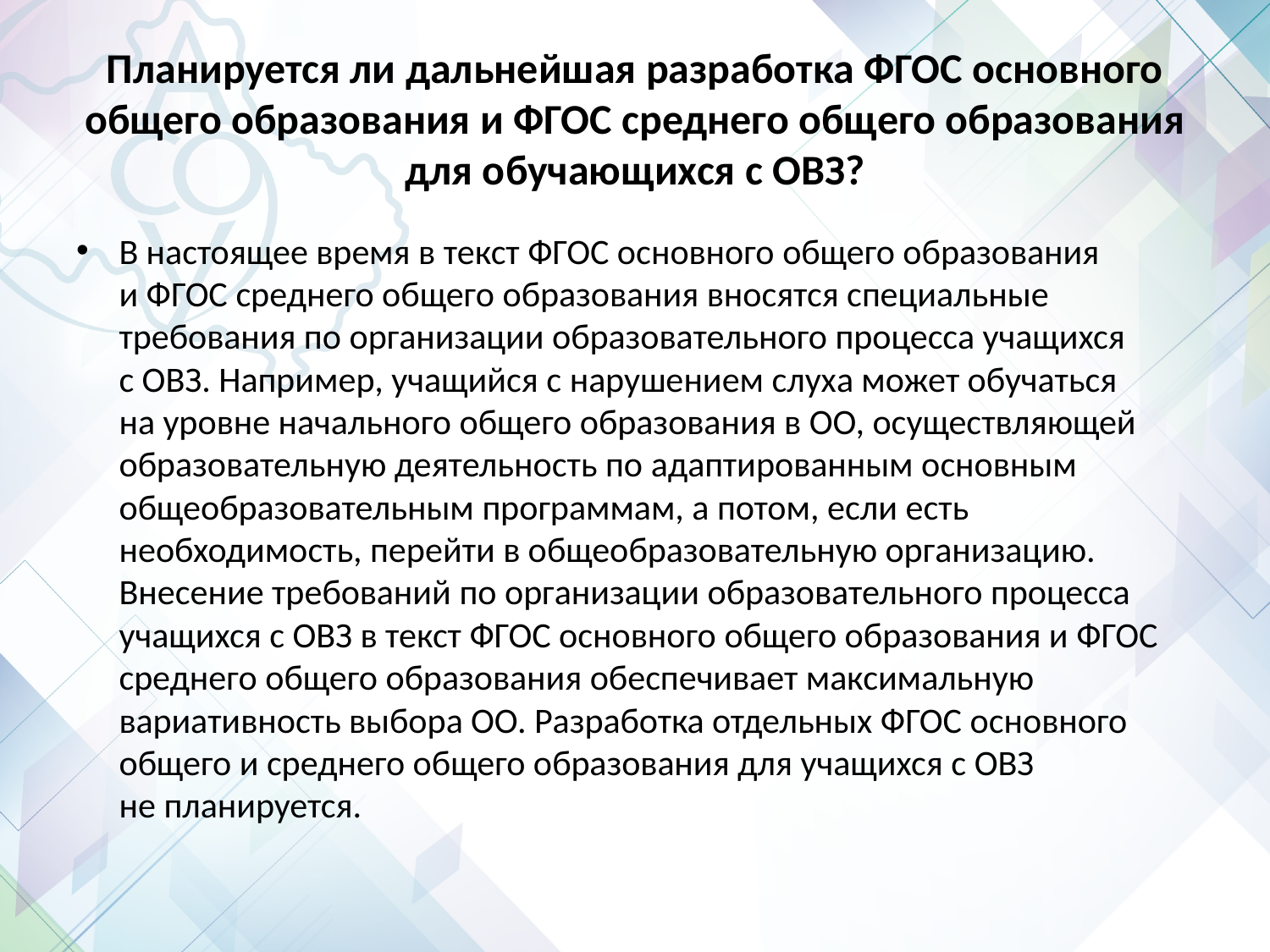

# Планируется ли дальнейшая разработка ФГОС основного общего образования и ФГОС среднего общего образования для обучающихся с ОВЗ?
В настоящее время в текст ФГОС основного общего образования и ФГОС среднего общего образования вносятся специальные требования по организации образовательного процесса учащихся с ОВЗ. Например, учащийся с нарушением слуха может обучаться на уровне начального общего образования в ОО, осуществляющей образовательную деятельность по адаптированным основным общеобразовательным программам, а потом, если есть необходимость, перейти в общеобразовательную организацию. Внесение требований по организации образовательного процесса учащихся с ОВЗ в текст ФГОС основного общего образования и ФГОС среднего общего образования обеспечивает максимальную вариативность выбора ОО. Разработка отдельных ФГОС основного общего и среднего общего образования для учащихся с ОВЗ не планируется.